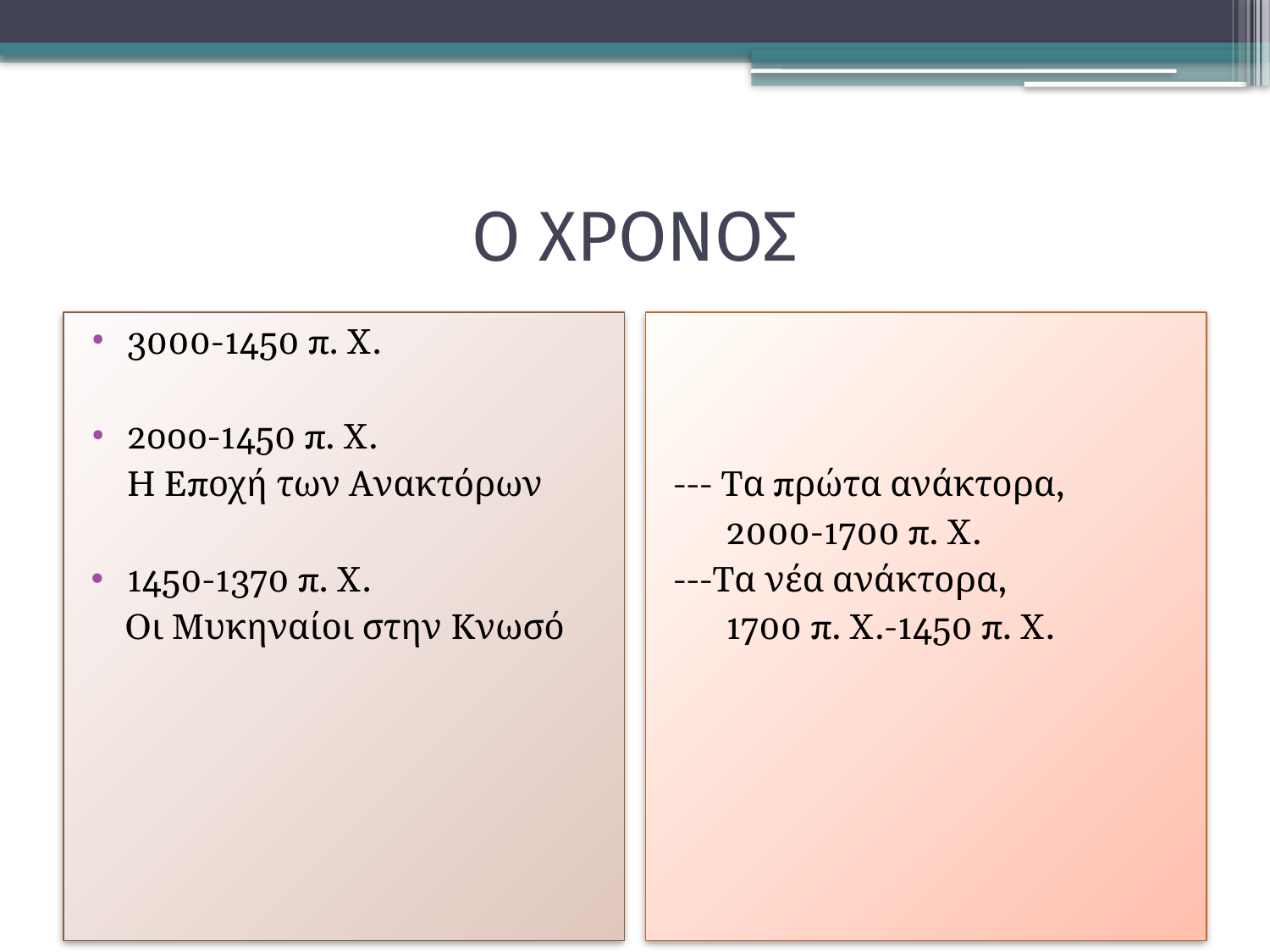

# Ο ΧΡΟΝΟΣ
3000-1450 π. Χ.

2οοο-1450 π. Χ.
	Η Εποχή των Ανακτόρων

1450-1370 π. Χ.
    Οι Μυκηναίοι στην Κνωσό

--- Τα πρώτα ανάκτορα,
	  2000-1700 π. Χ.
---Τα νέα ανάκτορα,
	  1700 π. Χ.-1450 π. Χ.